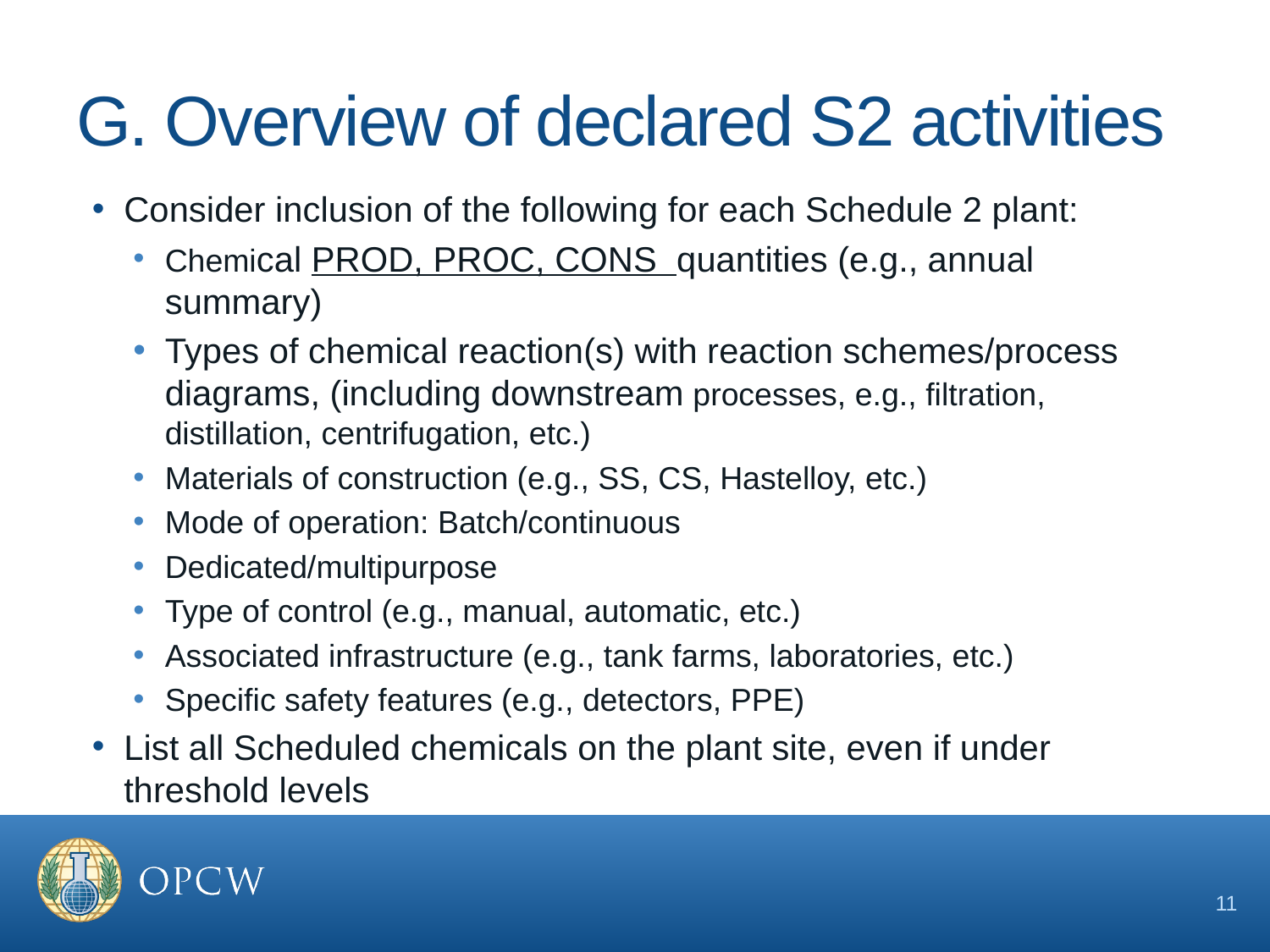

# G. Overview of declared S2 activities
Consider inclusion of the following for each Schedule 2 plant:
Chemical PROD, PROC, CONS  quantities (e.g., annual summary)
Types of chemical reaction(s) with reaction schemes/process diagrams, (including downstream processes, e.g., filtration, distillation, centrifugation, etc.)
Materials of construction (e.g., SS, CS, Hastelloy, etc.)
Mode of operation: Batch/continuous
Dedicated/multipurpose
Type of control (e.g., manual, automatic, etc.)
Associated infrastructure (e.g., tank farms, laboratories, etc.)
Specific safety features (e.g., detectors, PPE)
List all Scheduled chemicals on the plant site, even if under threshold levels